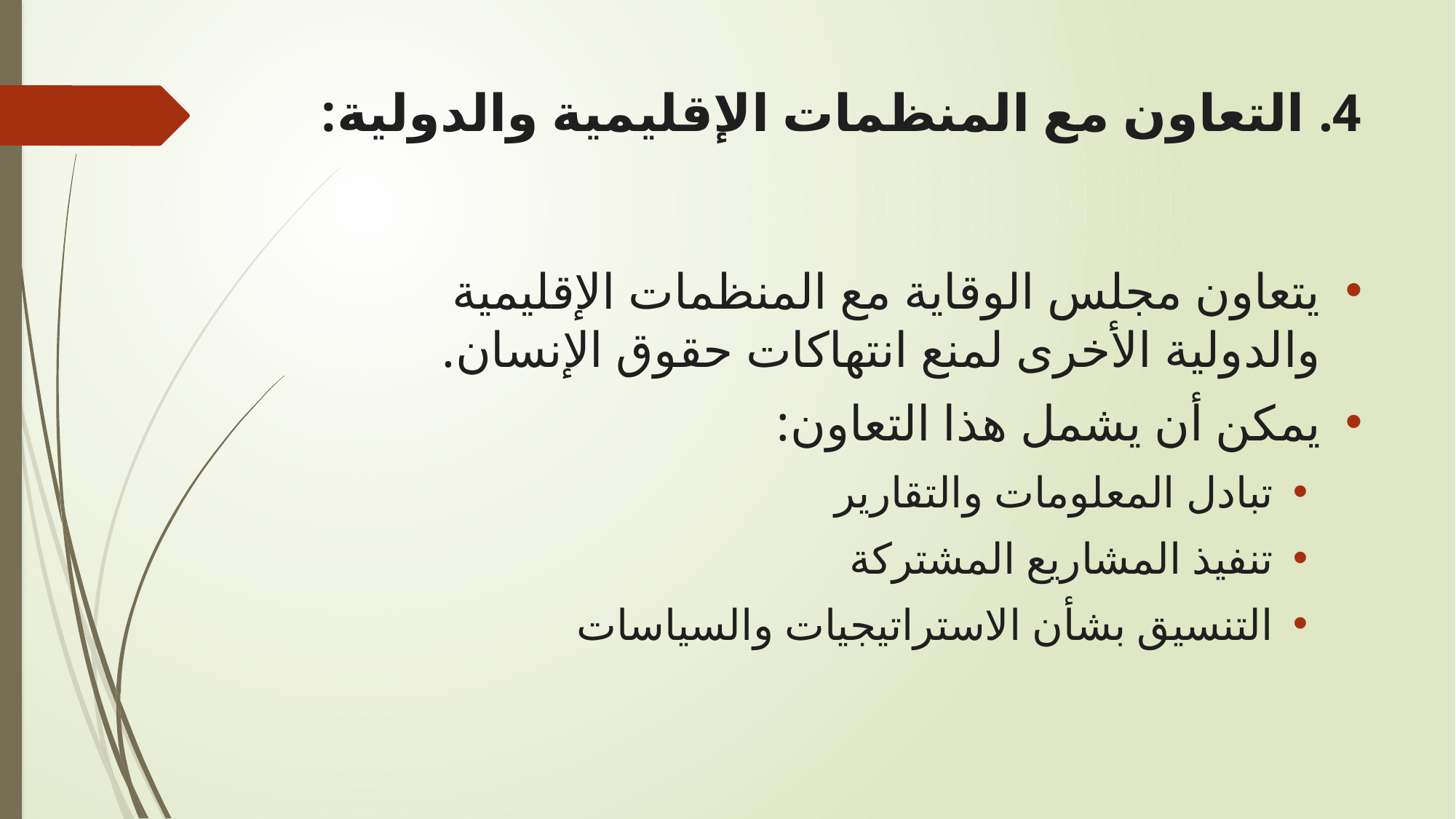

# 4. التعاون مع المنظمات الإقليمية والدولية:
يتعاون مجلس الوقاية مع المنظمات الإقليمية والدولية الأخرى لمنع انتهاكات حقوق الإنسان.
يمكن أن يشمل هذا التعاون:
تبادل المعلومات والتقارير
تنفيذ المشاريع المشتركة
التنسيق بشأن الاستراتيجيات والسياسات